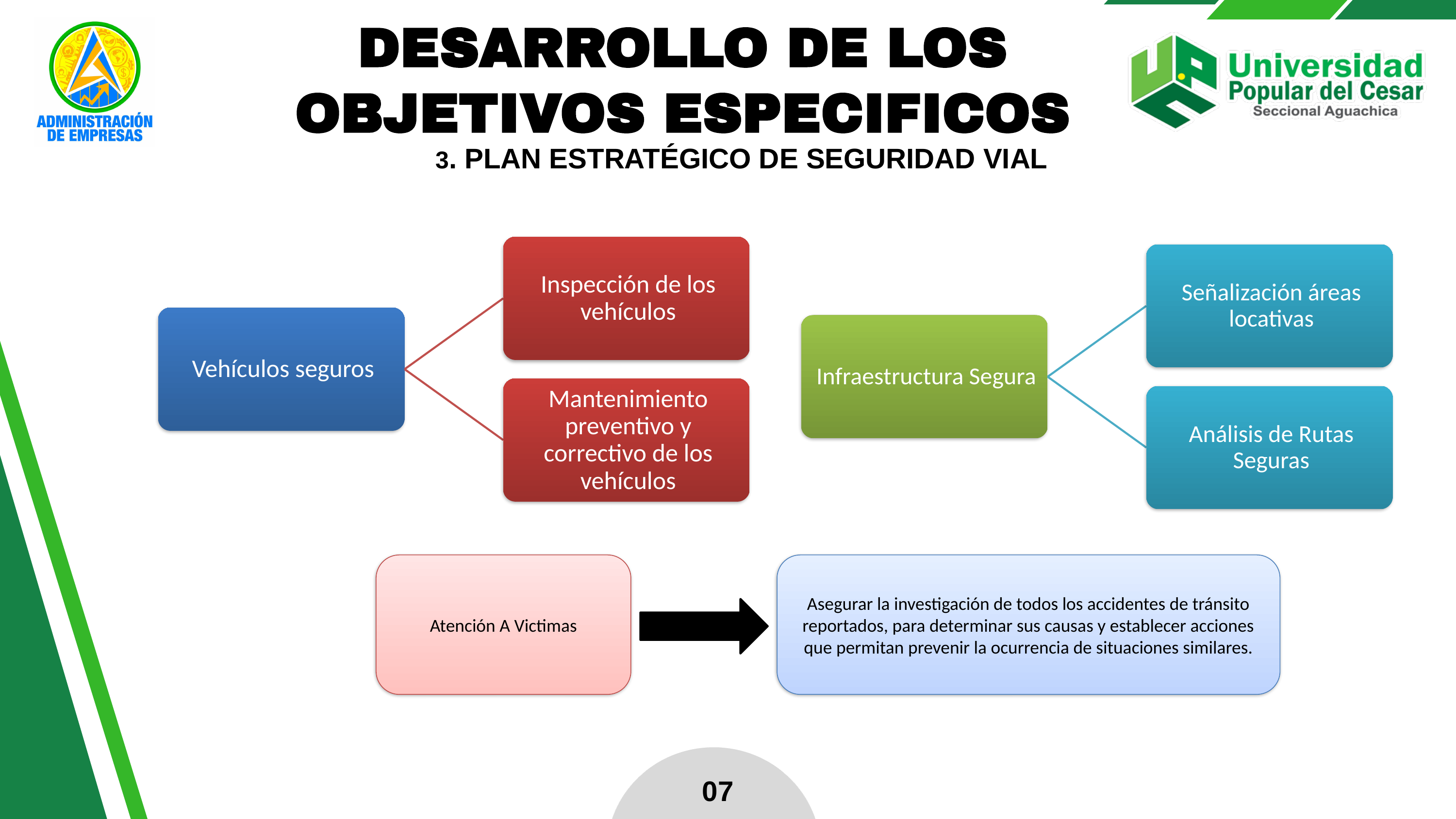

DESARROLLO DE LOS OBJETIVOS ESPECIFICOS
Vehículos seguros

Inspección de los vehículos

Mantenimiento preventivo y correctivo de los vehículos
3. PLAN ESTRATÉGICO DE SEGURIDAD VIAL
Infraestructura Segura

Señalización áreas locativas

Análisis de Rutas Seguras
Atención A Victimas
Asegurar la investigación de todos los accidentes de tránsito reportados, para determinar sus causas y establecer acciones que permitan prevenir la ocurrencia de situaciones similares.

07